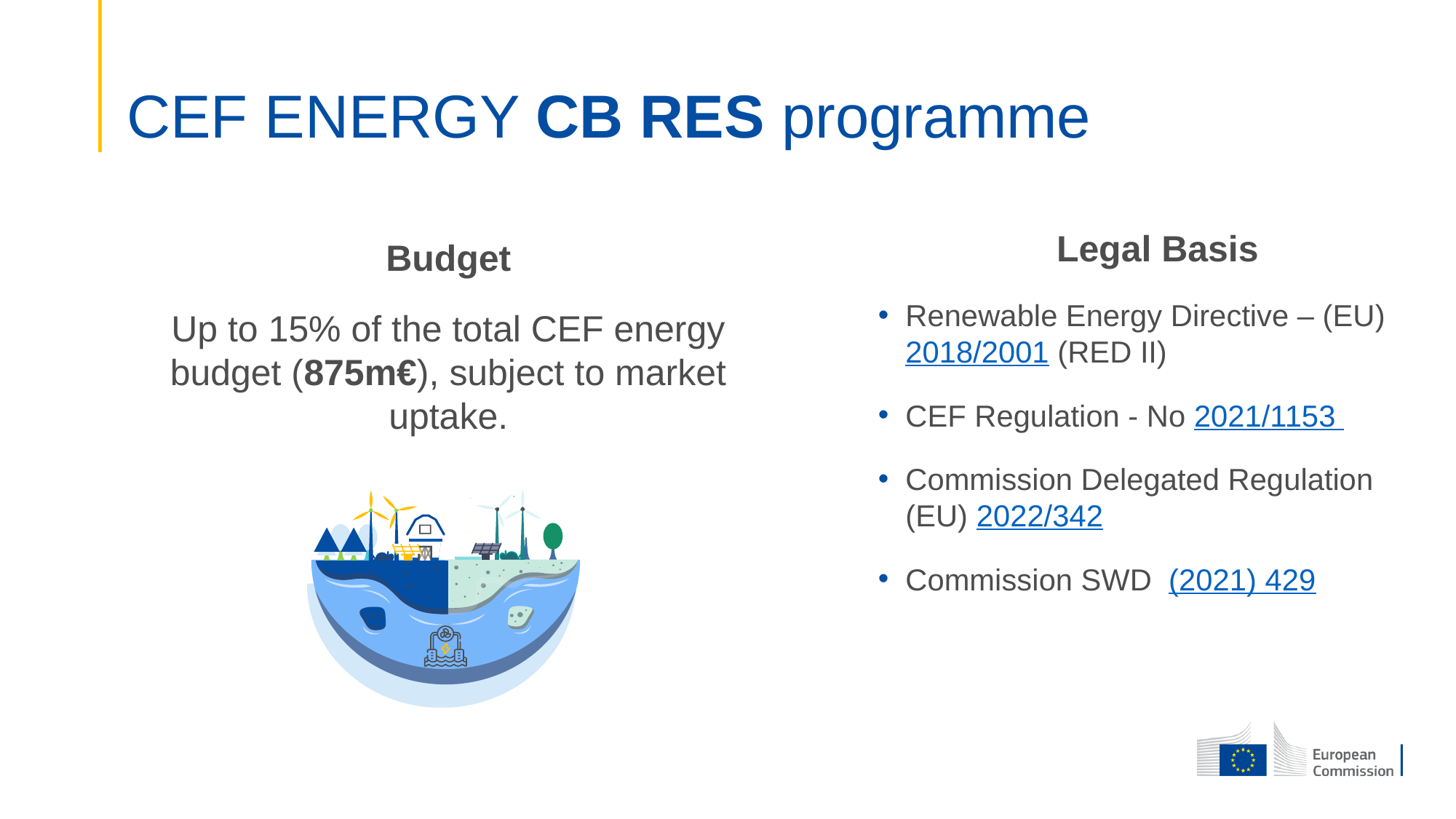

# CEF ENERGY CB RES programme
Legal Basis
Renewable Energy Directive – (EU) 2018/2001 (RED II)
CEF Regulation - No 2021/1153
Commission Delegated Regulation (EU) 2022/342
Commission SWD  (2021) 429

Budget
Up to 15% of the total CEF energy budget (875m€), subject to market uptake.